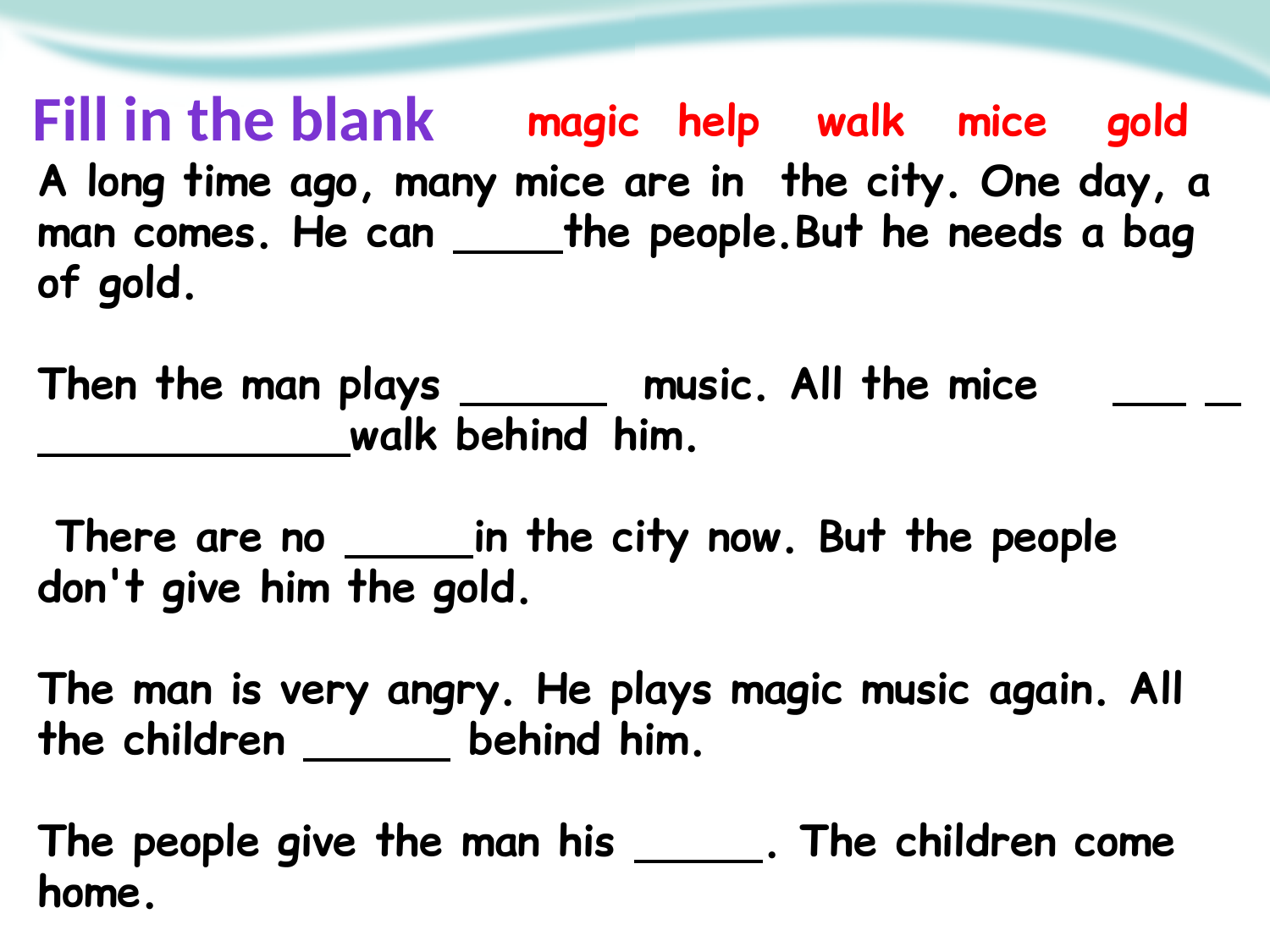

Fill in the blank
magic
help
walk
mice
gold
A long time ago, many mice are in  the city. One day, a man comes. He can       the people.But he needs a bag of gold.

Then the man plays           music. All the mice                             walk behind  him.

 There are no        in the city now. But the people don't give him the gold.

The man is very angry. He plays magic music again. All the children          behind him.

The people give the man his        . The children come home.